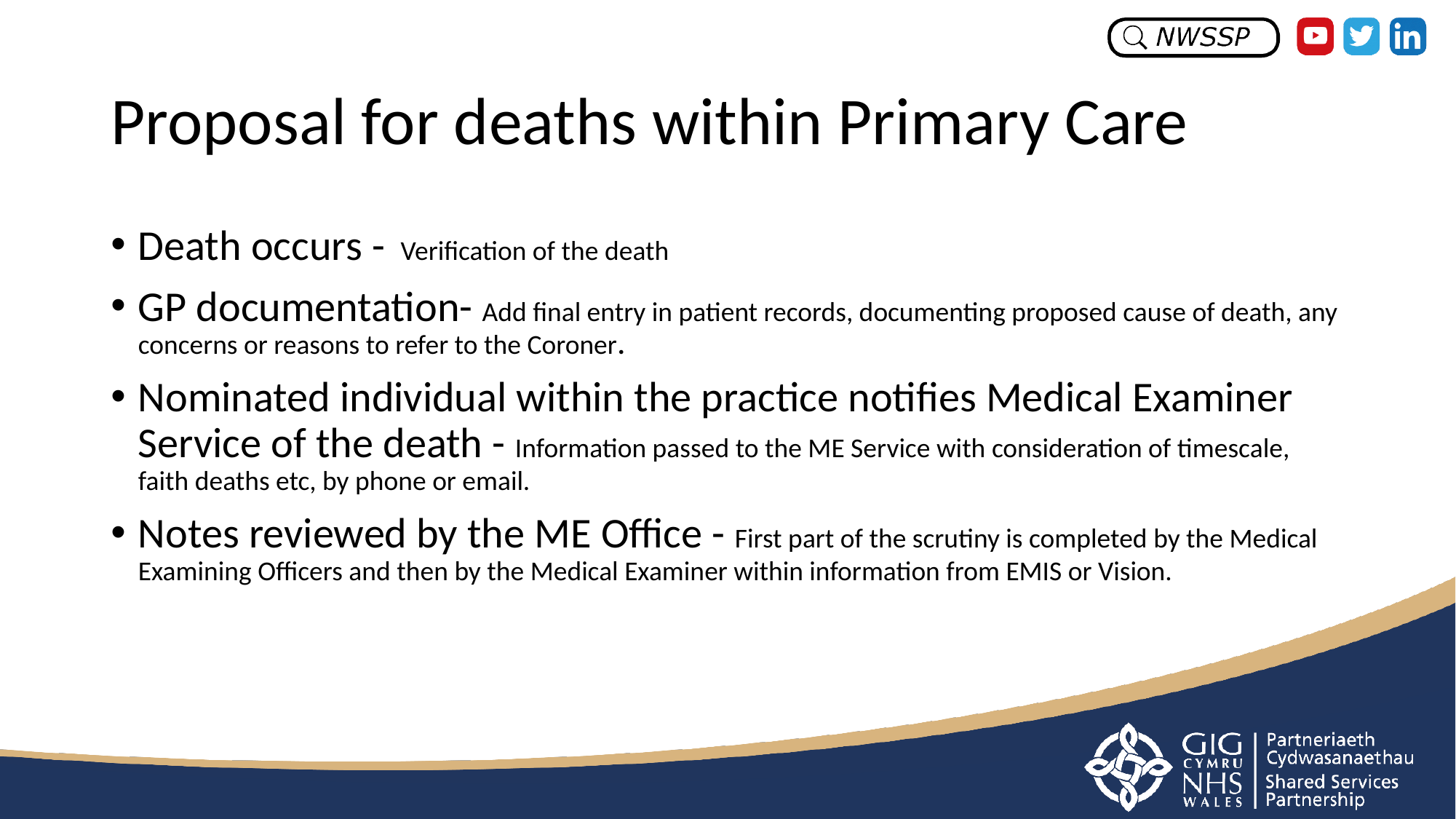

# Proposal for deaths within Primary Care
Death occurs -  Verification of the death
GP documentation- Add final entry in patient records, documenting proposed cause of death, any concerns or reasons to refer to the Coroner.
Nominated individual within the practice notifies Medical Examiner Service of the death - Information passed to the ME Service with consideration of timescale, faith deaths etc, by phone or email.
Notes reviewed by the ME Office - First part of the scrutiny is completed by the Medical Examining Officers and then by the Medical Examiner within information from EMIS or Vision.